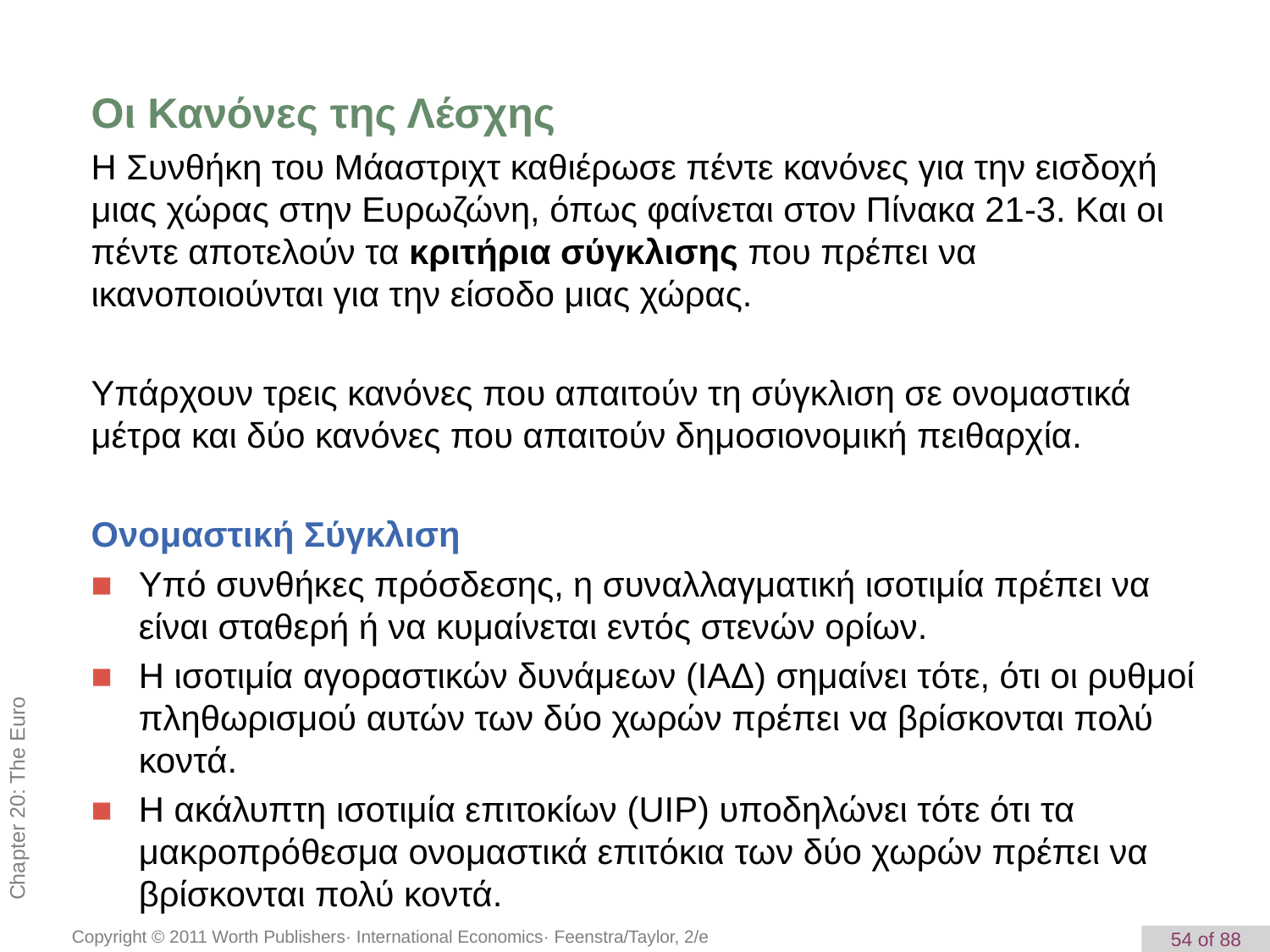

Οι Κανόνες της Λέσχης
Η Συνθήκη του Μάαστριχτ καθιέρωσε πέντε κανόνες για την εισδοχή μιας χώρας στην Ευρωζώνη, όπως φαίνεται στον Πίνακα 21-3. Και οι πέντε αποτελούν τα κριτήρια σύγκλισης που πρέπει να ικανοποιούνται για την είσοδο μιας χώρας.

Υπάρχουν τρεις κανόνες που απαιτούν τη σύγκλιση σε ονομαστικά μέτρα και δύο κανόνες που απαιτούν δημοσιονομική πειθαρχία.

Ονομαστική Σύγκλιση
■	Υπό συνθήκες πρόσδεσης, η συναλλαγματική ισοτιμία πρέπει να είναι σταθερή ή να κυμαίνεται εντός στενών ορίων.
■	Η ισοτιμία αγοραστικών δυνάμεων (ΙΑΔ) σημαίνει τότε, ότι οι ρυθμοί πληθωρισμού αυτών των δύο χωρών πρέπει να βρίσκονται πολύ κοντά.
■	Η ακάλυπτη ισοτιμία επιτοκίων (UIP) υποδηλώνει τότε ότι τα μακροπρόθεσμα ονομαστικά επιτόκια των δύο χωρών πρέπει να βρίσκονται πολύ κοντά.